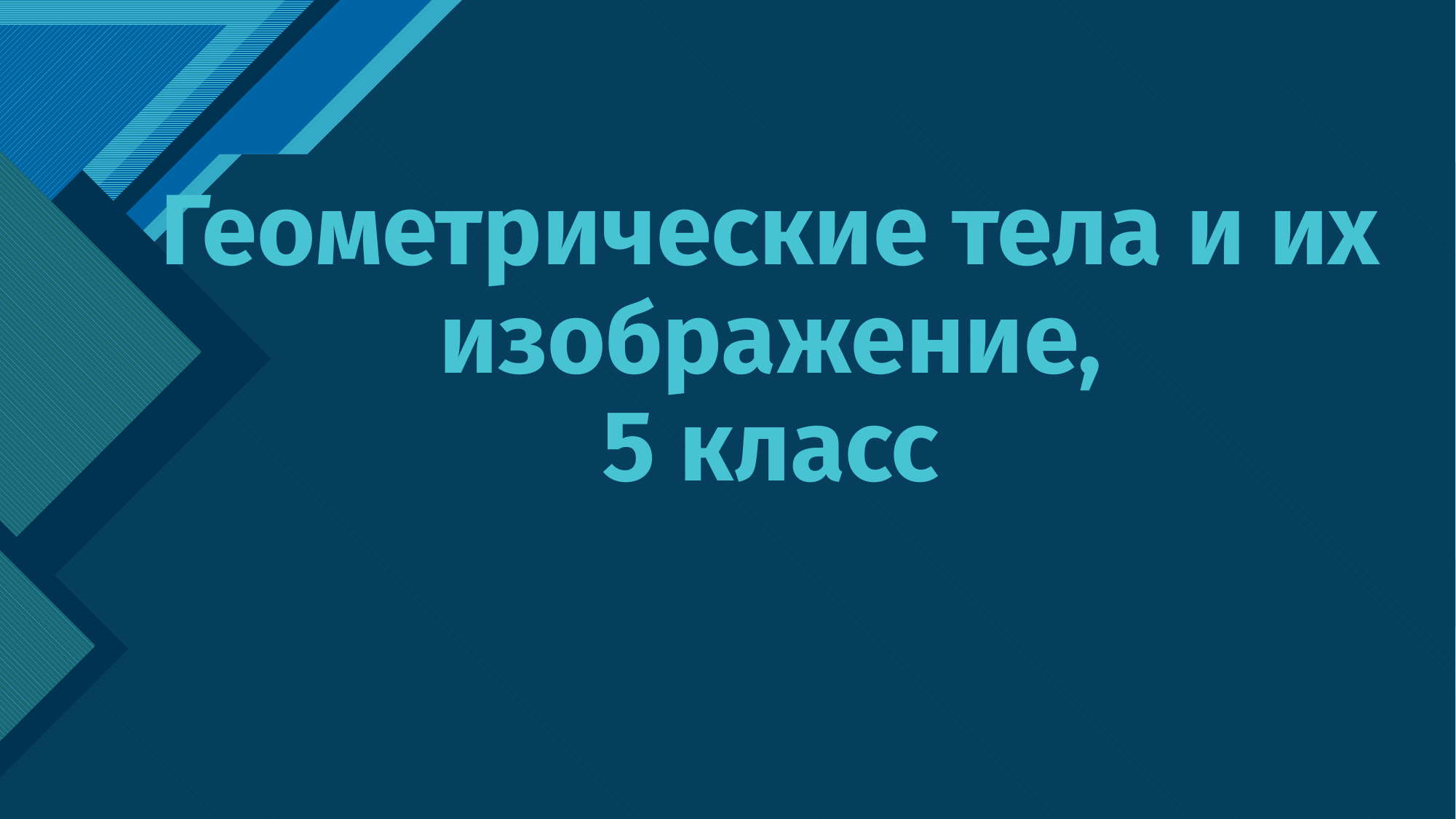

# Геометрические тела и их изображение, 5 класс